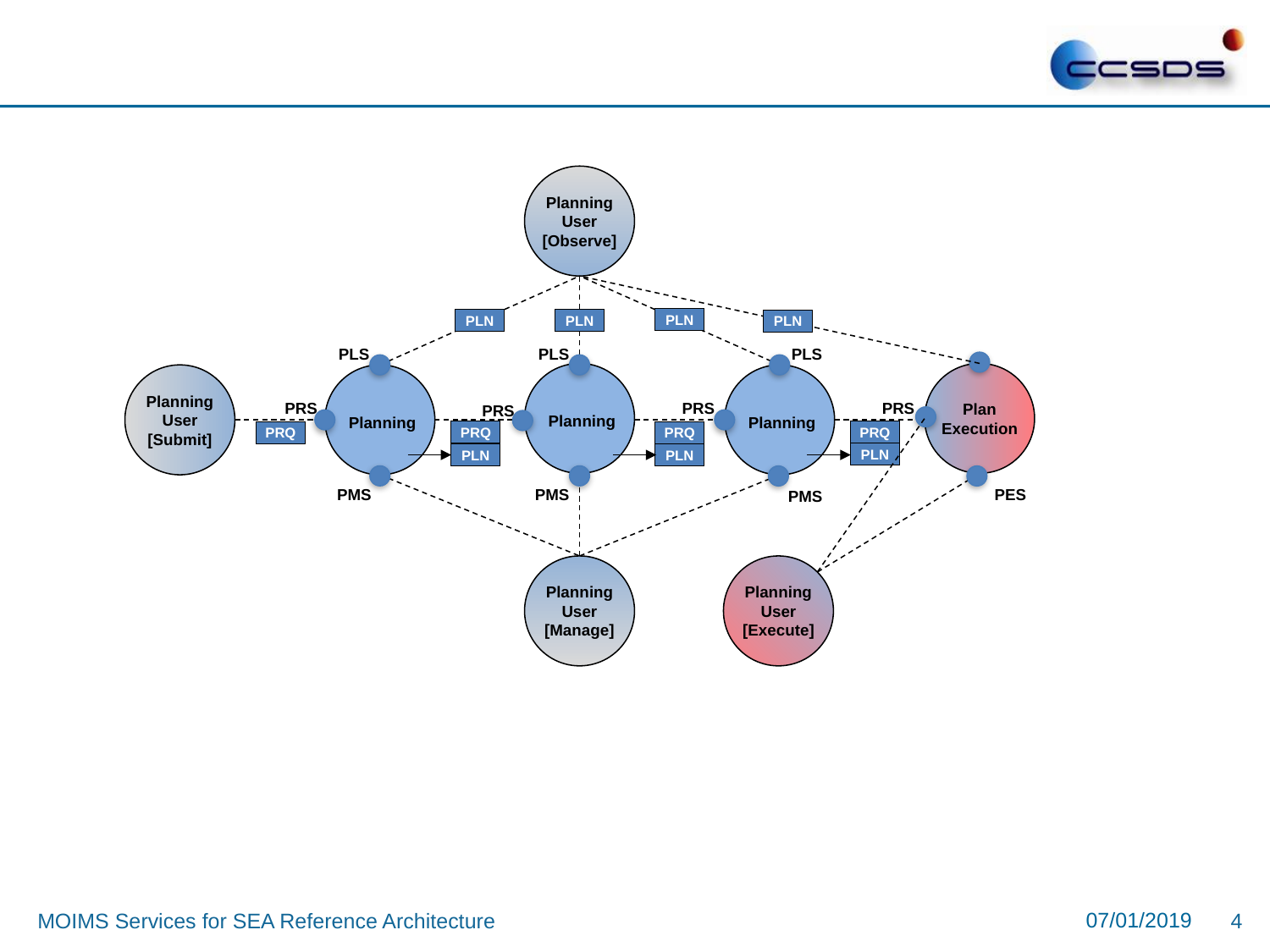

#
Planning User
[Observe]
PLN
PLN
PLN
PLN
PLS
PLS
PLS

Planning
Plan Execution
Planning User
[Submit]
Planning
Planning
PRS
PRS
PRS
PRS

PRQ
PRQ
PRQ
PRQ
PLN
PLN
PLN

PMS
PES
PMS
PMS
Planning User
[Manage]
Planning User
[Execute]
07/01/2019
MOIMS Services for SEA Reference Architecture